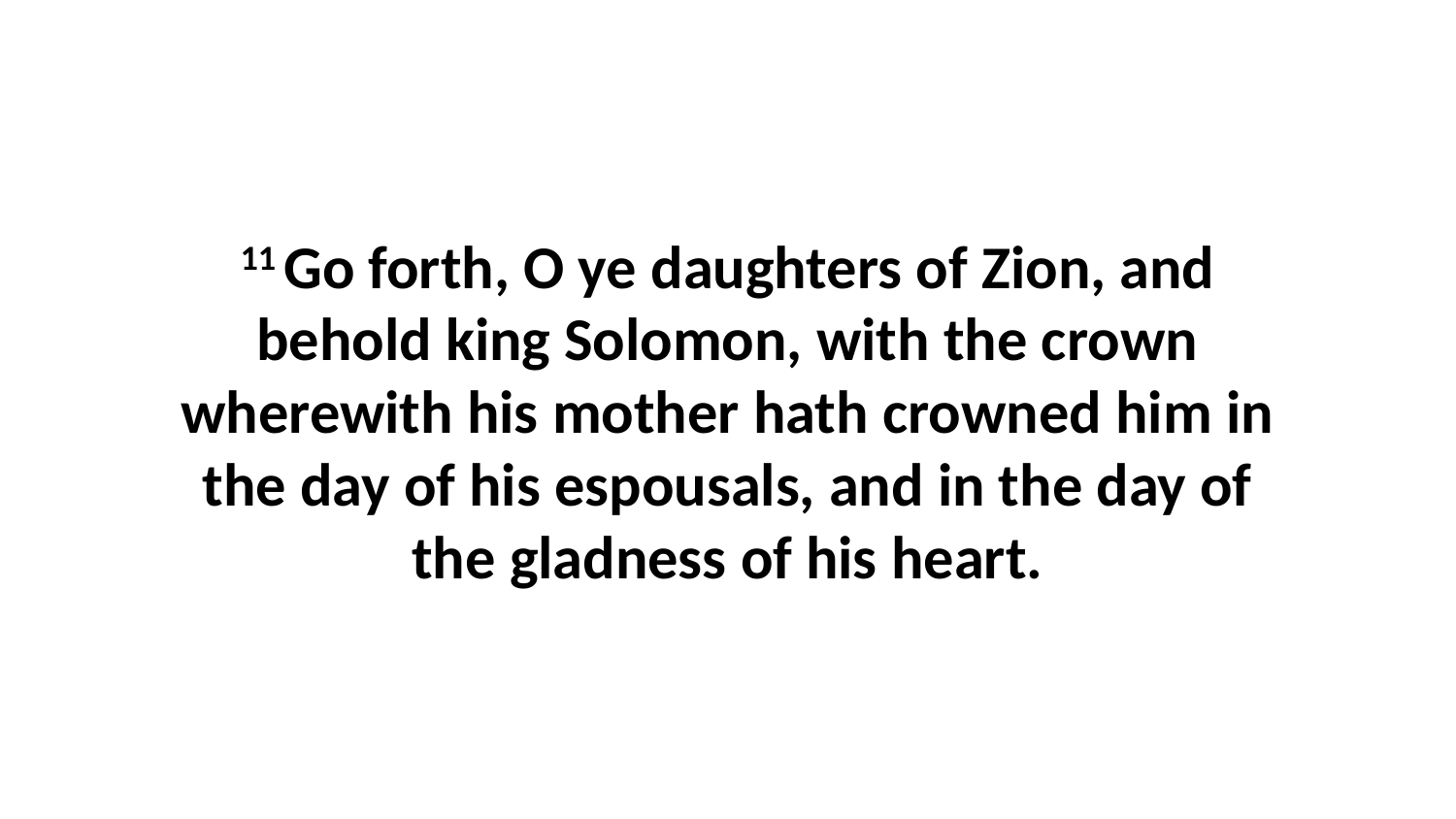

11 Go forth, O ye daughters of Zion, and behold king Solomon, with the crown wherewith his mother hath crowned him in the day of his espousals, and in the day of the gladness of his heart.